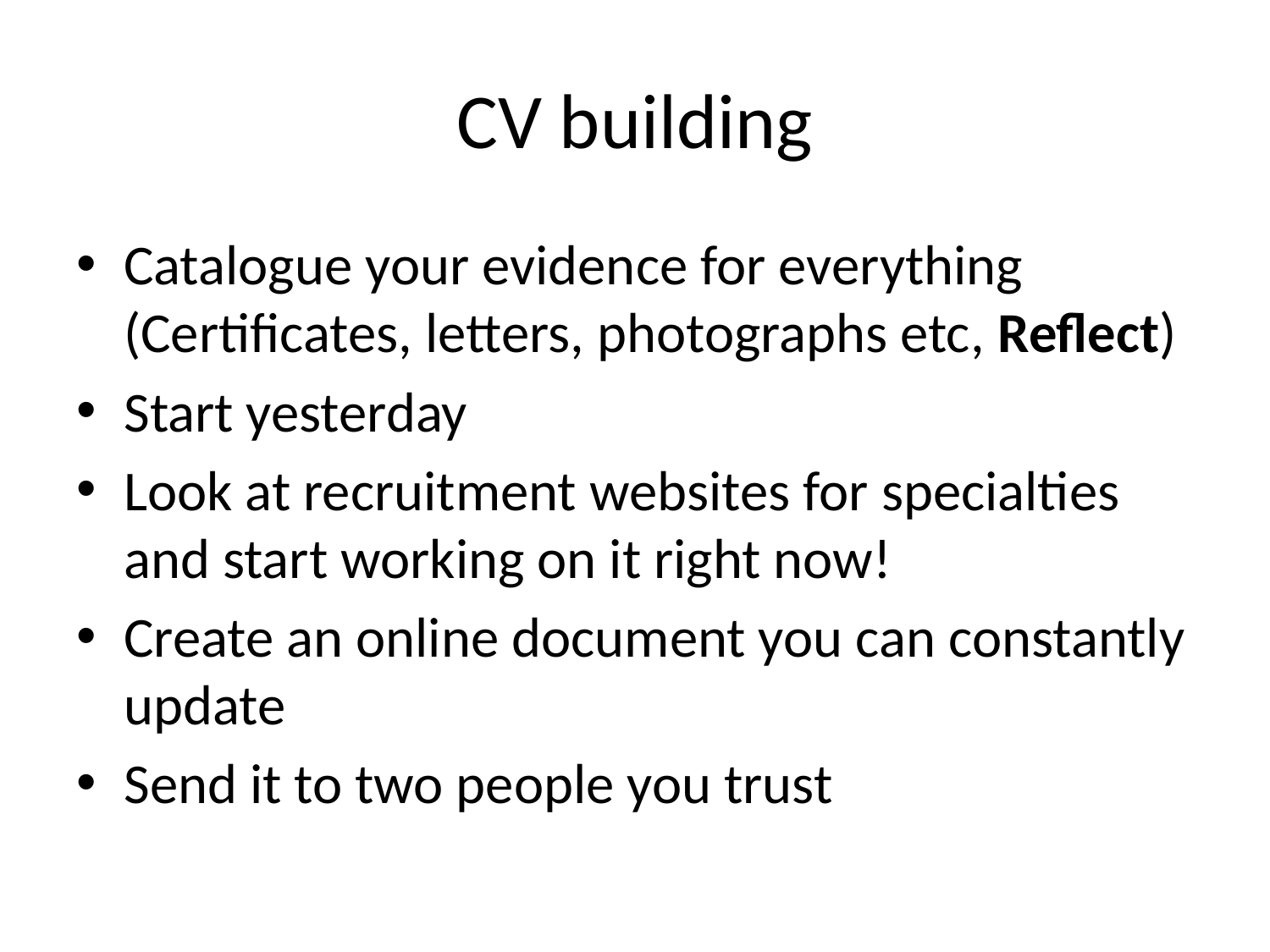

# CV building
Catalogue your evidence for everything (Certificates, letters, photographs etc, Reflect)
Start yesterday
Look at recruitment websites for specialties and start working on it right now!
Create an online document you can constantly update
Send it to two people you trust